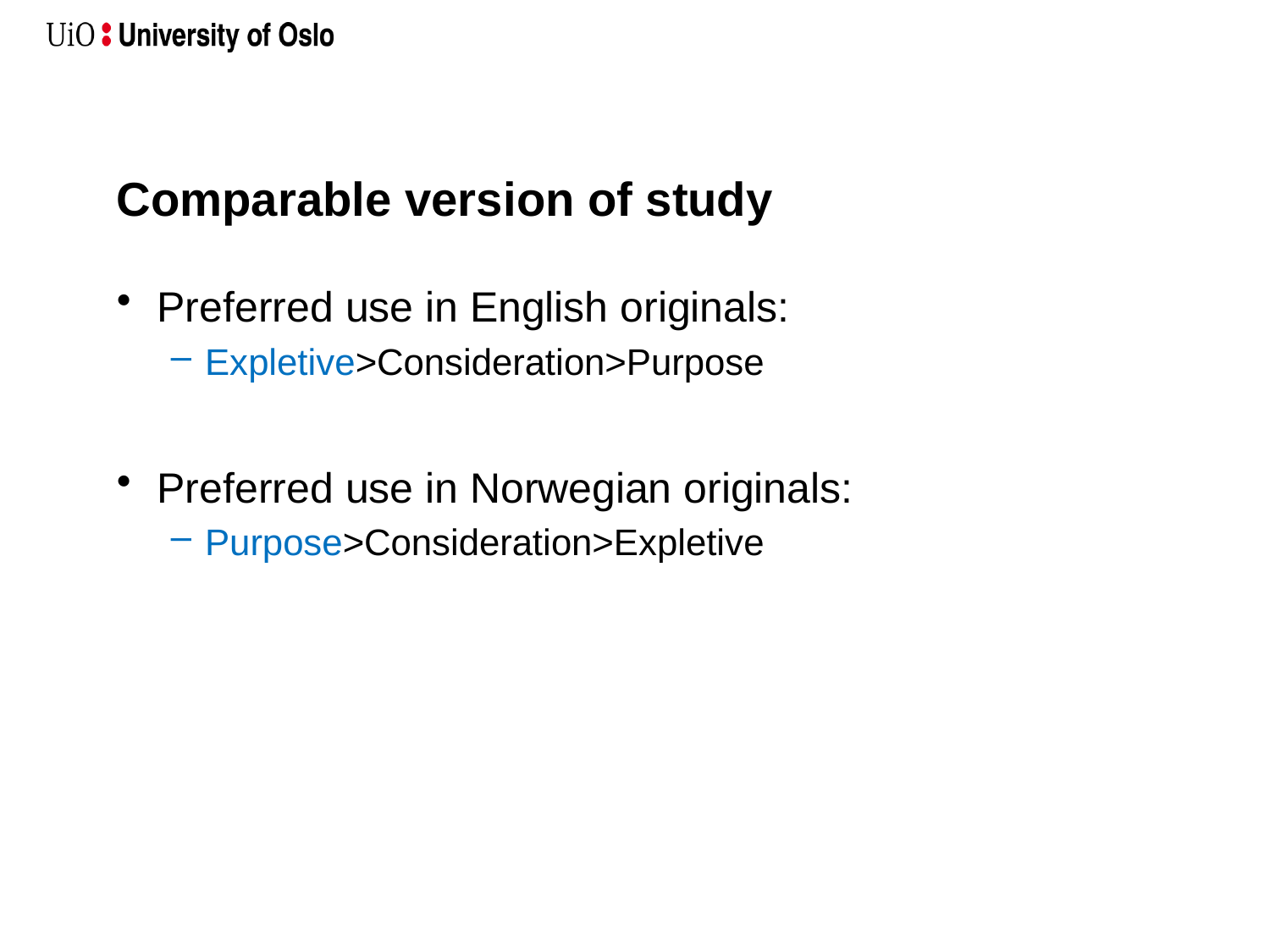

# Comparable version of study
Preferred use in English originals:
Expletive>Consideration>Purpose

Preferred use in Norwegian originals:
Purpose>Consideration>Expletive